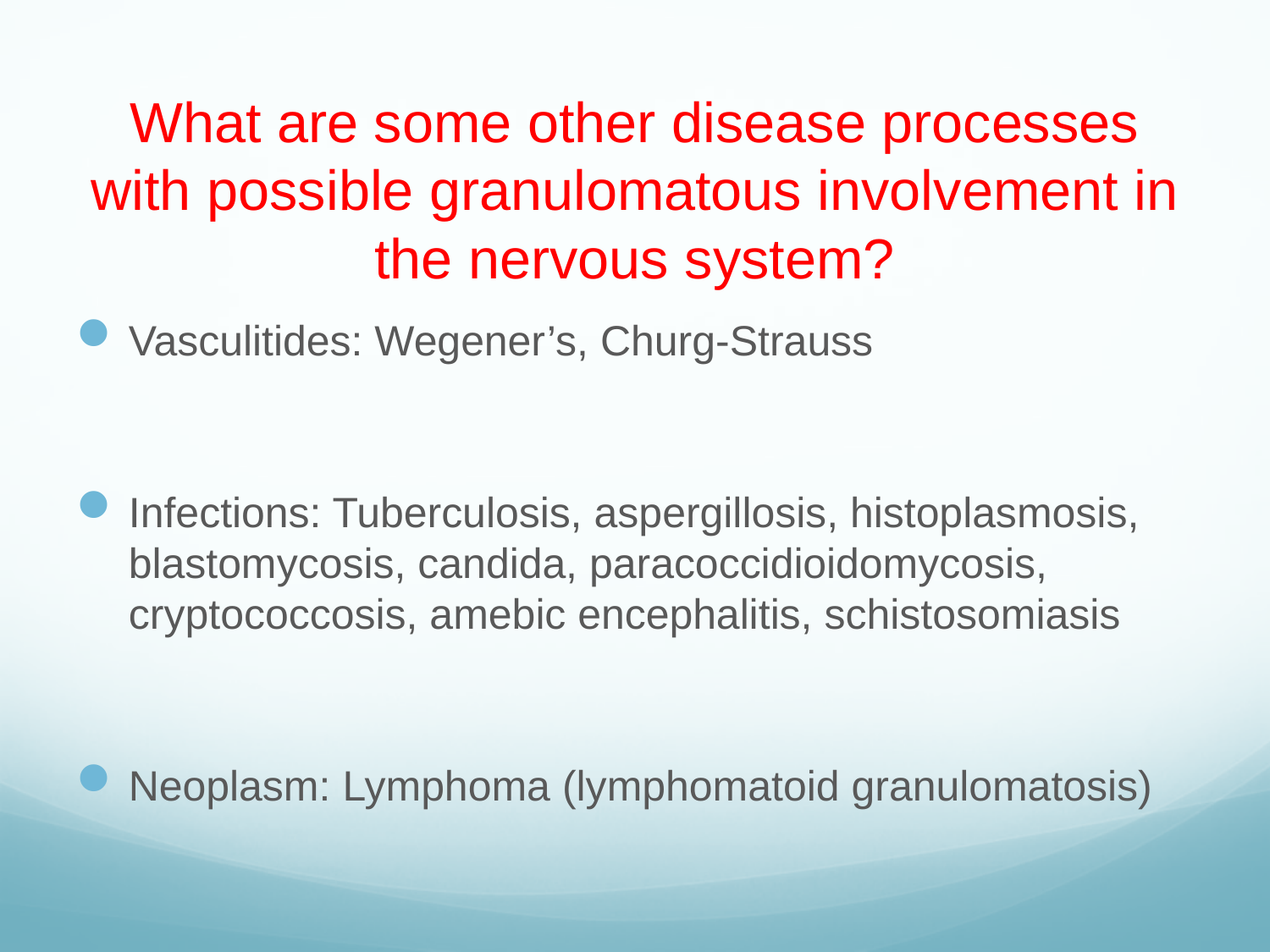

# What are some other disease processes with possible granulomatous involvement in the nervous system?
Vasculitides: Wegener’s, Churg-Strauss

Infections: Tuberculosis, aspergillosis, histoplasmosis, blastomycosis, candida, paracoccidioidomycosis, cryptococcosis, amebic encephalitis, schistosomiasis

Neoplasm: Lymphoma (lymphomatoid granulomatosis)